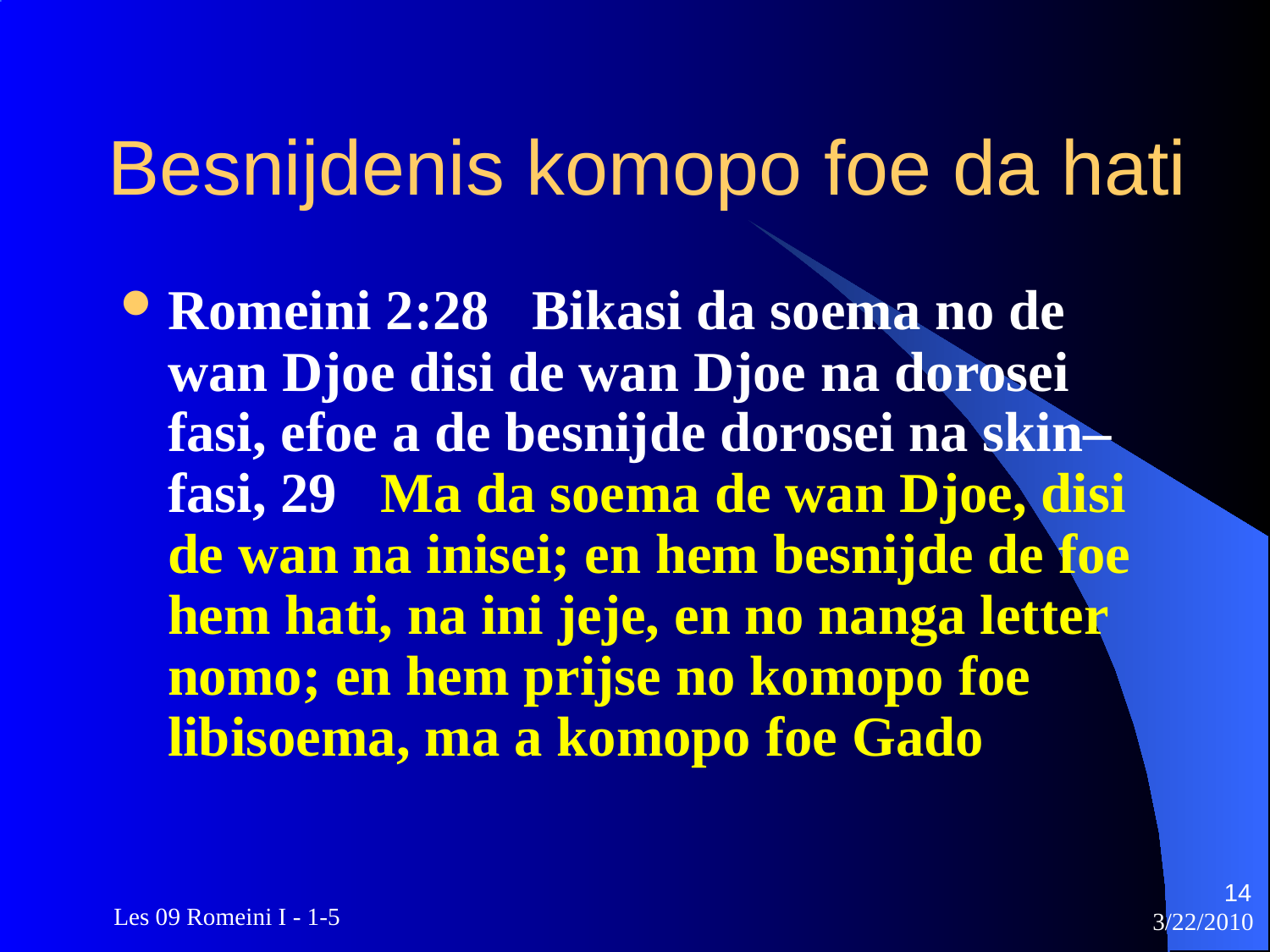

# Besnijdenis komopo foe da hati
Romeini 2:28   Bikasi da soema no de wan Djoe disi de wan Djoe na dorosei fasi, efoe a de besnijde dorosei na skin–fasi, 29   Ma da soema de wan Djoe, disi de wan na inisei; en hem besnijde de foe hem hati, na ini jeje, en no nanga letter nomo; en hem prijse no komopo foe libisoema, ma a komopo foe Gado

14
 Les 09 Romeini I - 1-5
3/22/2010